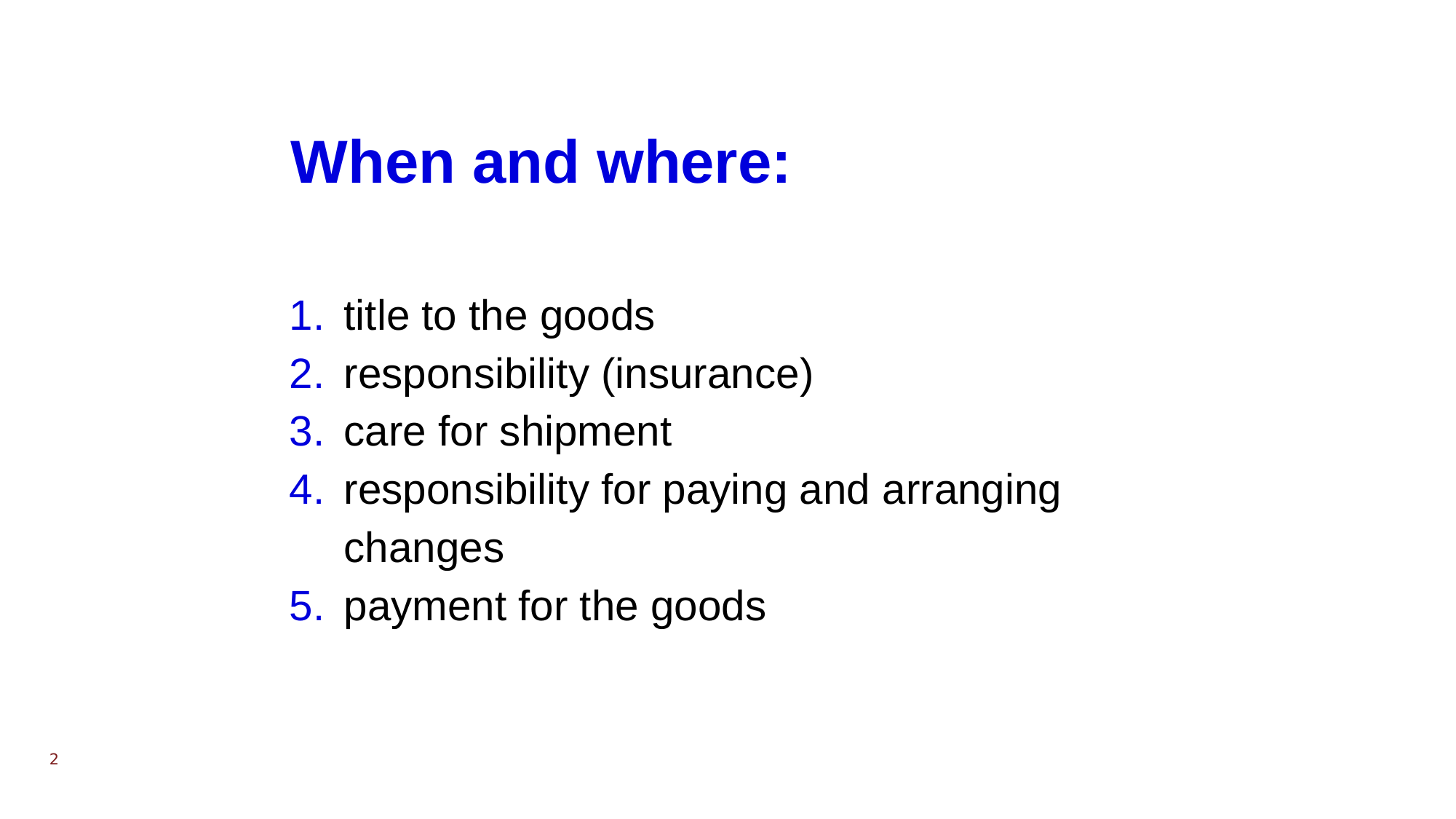

# When and where:
title to the goods
responsibility (insurance)
care for shipment
responsibility for paying and arranging changes
payment for the goods
2